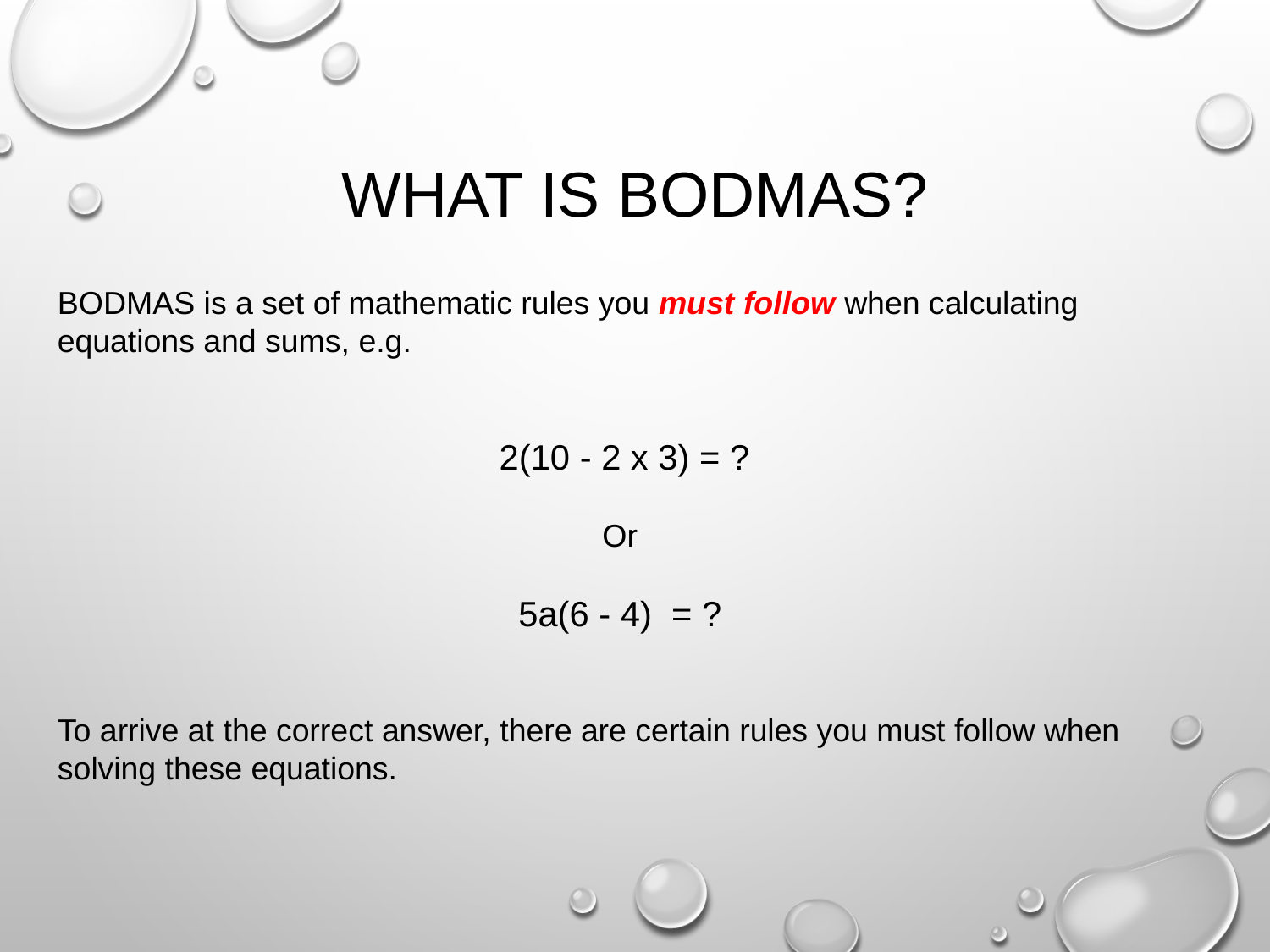

# What is BODMAS?
BODMAS is a set of mathematic rules you must follow when calculating equations and sums, e.g.

 2(10 - 2 x 3) = ?

Or

5a(6 - 4)  = ?

To arrive at the correct answer, there are certain rules you must follow when solving these equations.